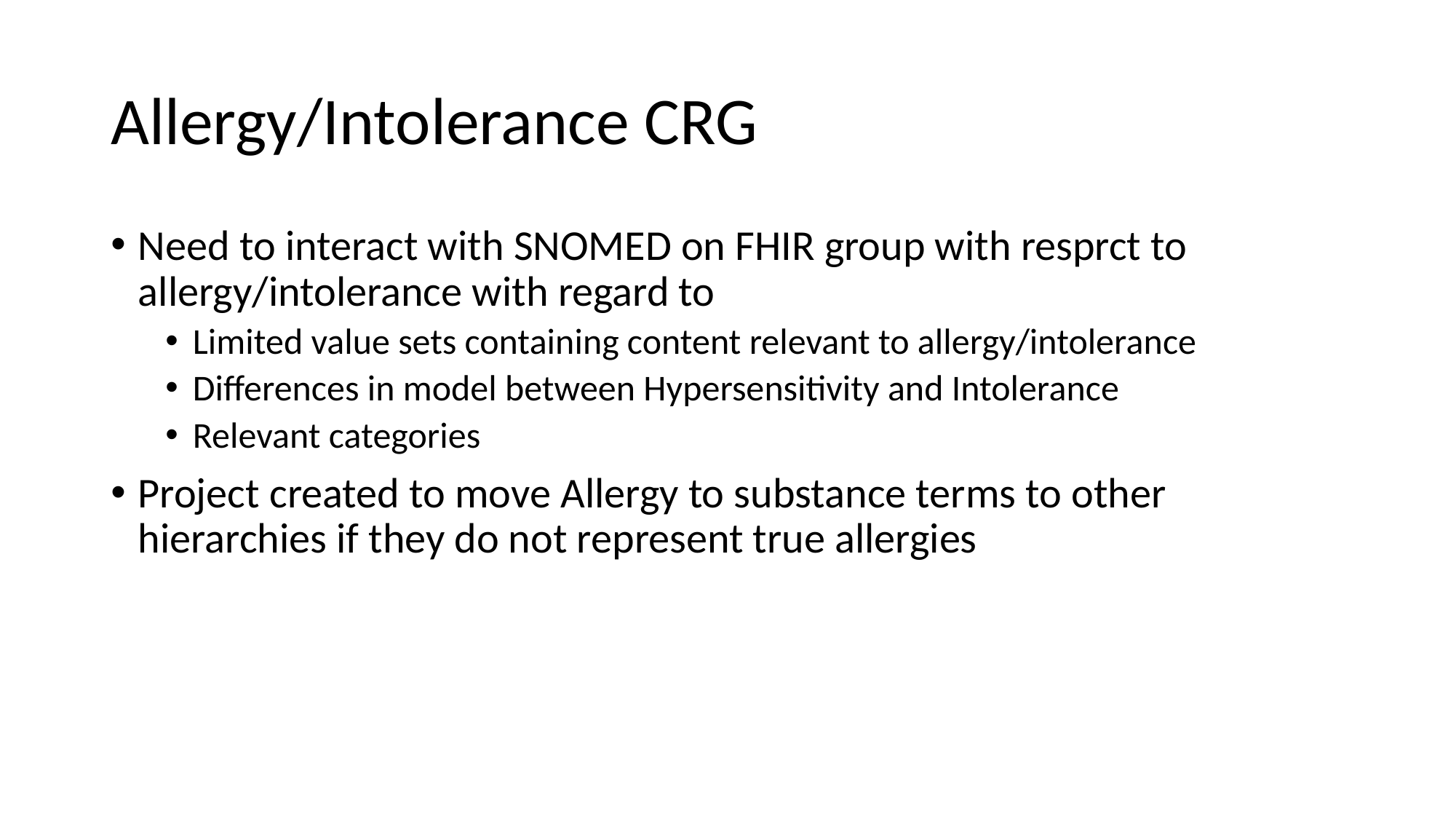

# Allergy/Intolerance CRG
Need to interact with SNOMED on FHIR group with resprct to allergy/intolerance with regard to
Limited value sets containing content relevant to allergy/intolerance
Differences in model between Hypersensitivity and Intolerance
Relevant categories
Project created to move Allergy to substance terms to other hierarchies if they do not represent true allergies